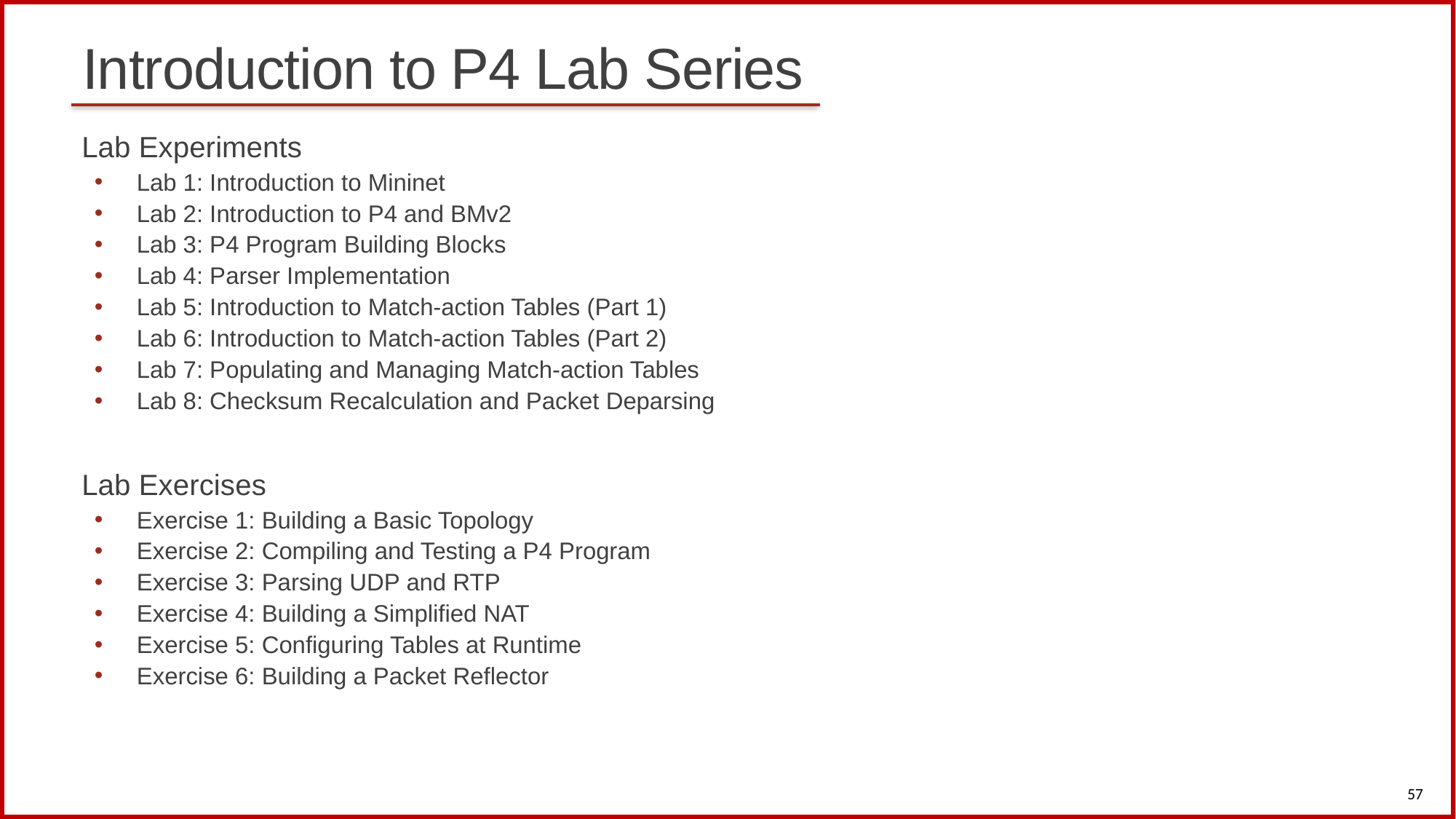

# Introduction to P4 Lab Series
Lab Experiments
Lab 1: Introduction to Mininet
Lab 2: Introduction to P4 and BMv2
Lab 3: P4 Program Building Blocks
Lab 4: Parser Implementation
Lab 5: Introduction to Match-action Tables (Part 1)
Lab 6: Introduction to Match-action Tables (Part 2)
Lab 7: Populating and Managing Match-action Tables
Lab 8: Checksum Recalculation and Packet Deparsing

Lab Exercises
Exercise 1: Building a Basic Topology
Exercise 2: Compiling and Testing a P4 Program
Exercise 3: Parsing UDP and RTP
Exercise 4: Building a Simplified NAT
Exercise 5: Configuring Tables at Runtime
Exercise 6: Building a Packet Reflector
57